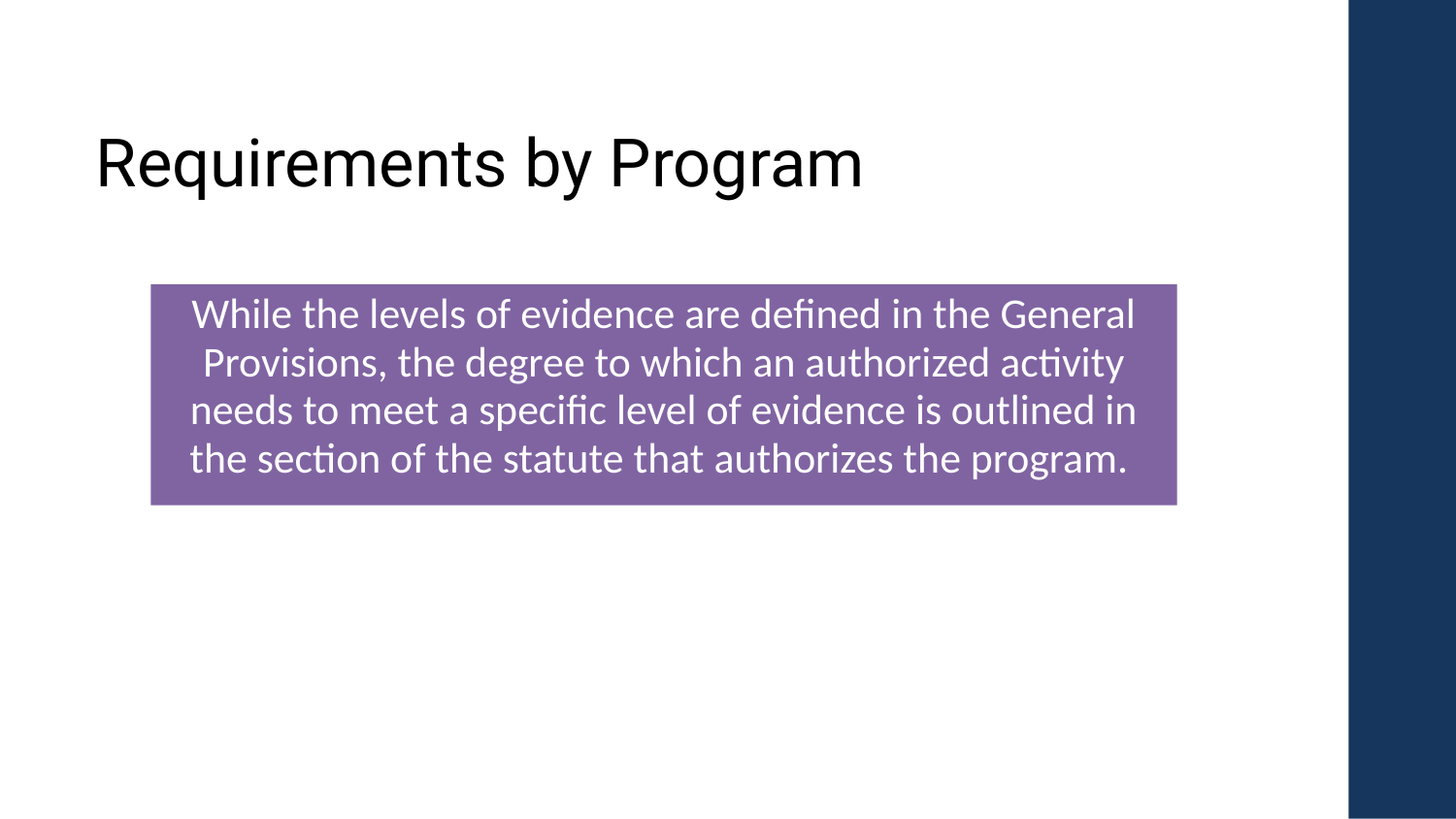

# Requirements by Program
While the levels of evidence are defined in the General Provisions, the degree to which an authorized activity needs to meet a specific level of evidence is outlined in the section of the statute that authorizes the program.